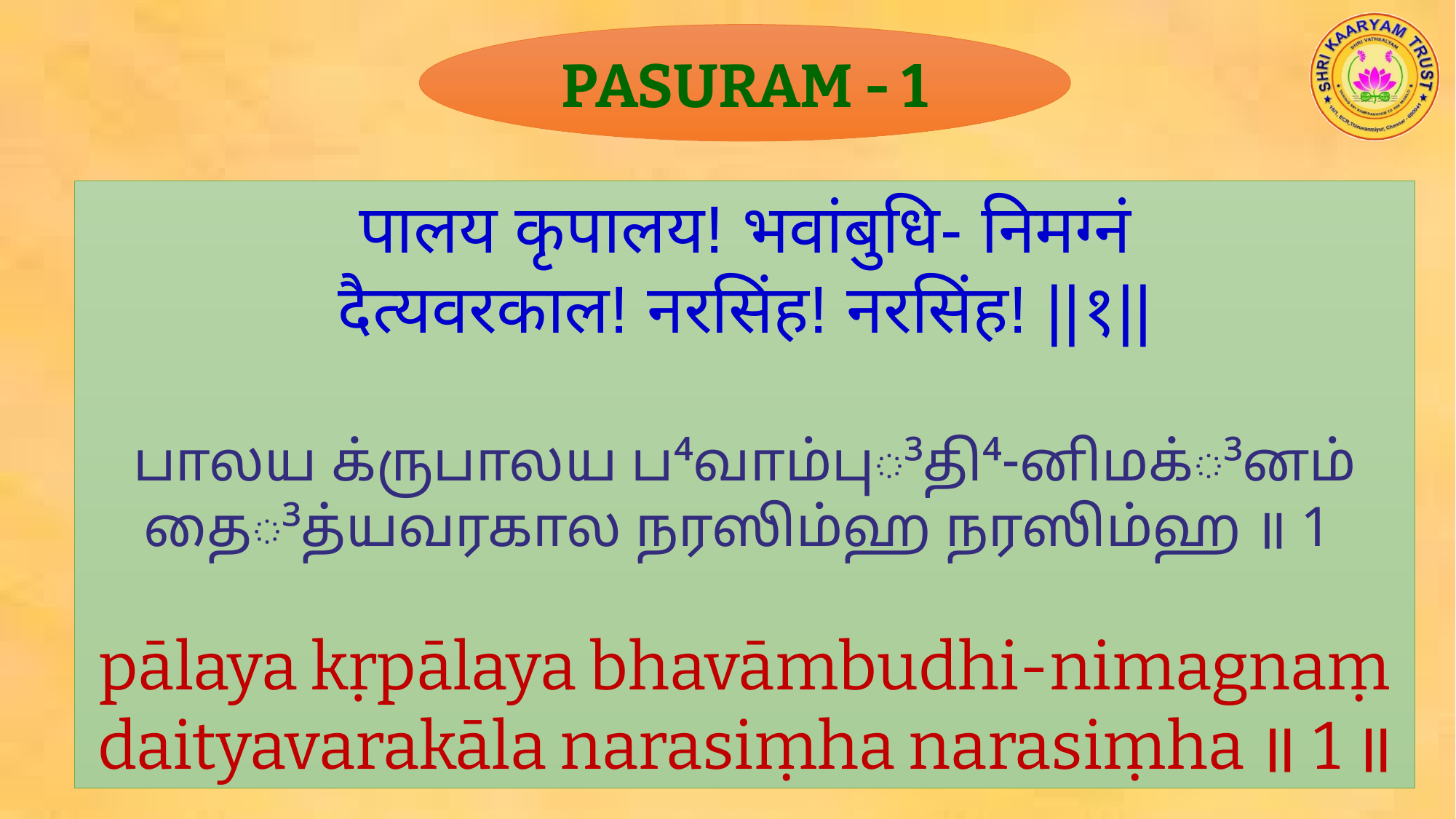

PASURAM - 1
पालय कृपालय! भवांबुधि- निमग्नं
दैत्यवरकाल! नरसिंह! नरसिंह! ||१||

பாலய க்ருபாலய ப⁴வாம்பு³தி⁴-னிமக்³னம்
தை³த்யவரகால நரஸிம்ஹ நரஸிம்ஹ ॥ 1

pālaya kṛpālaya bhavāmbudhi-nimagnaṃ
daityavarakāla narasiṃha narasiṃha ॥ 1 ॥